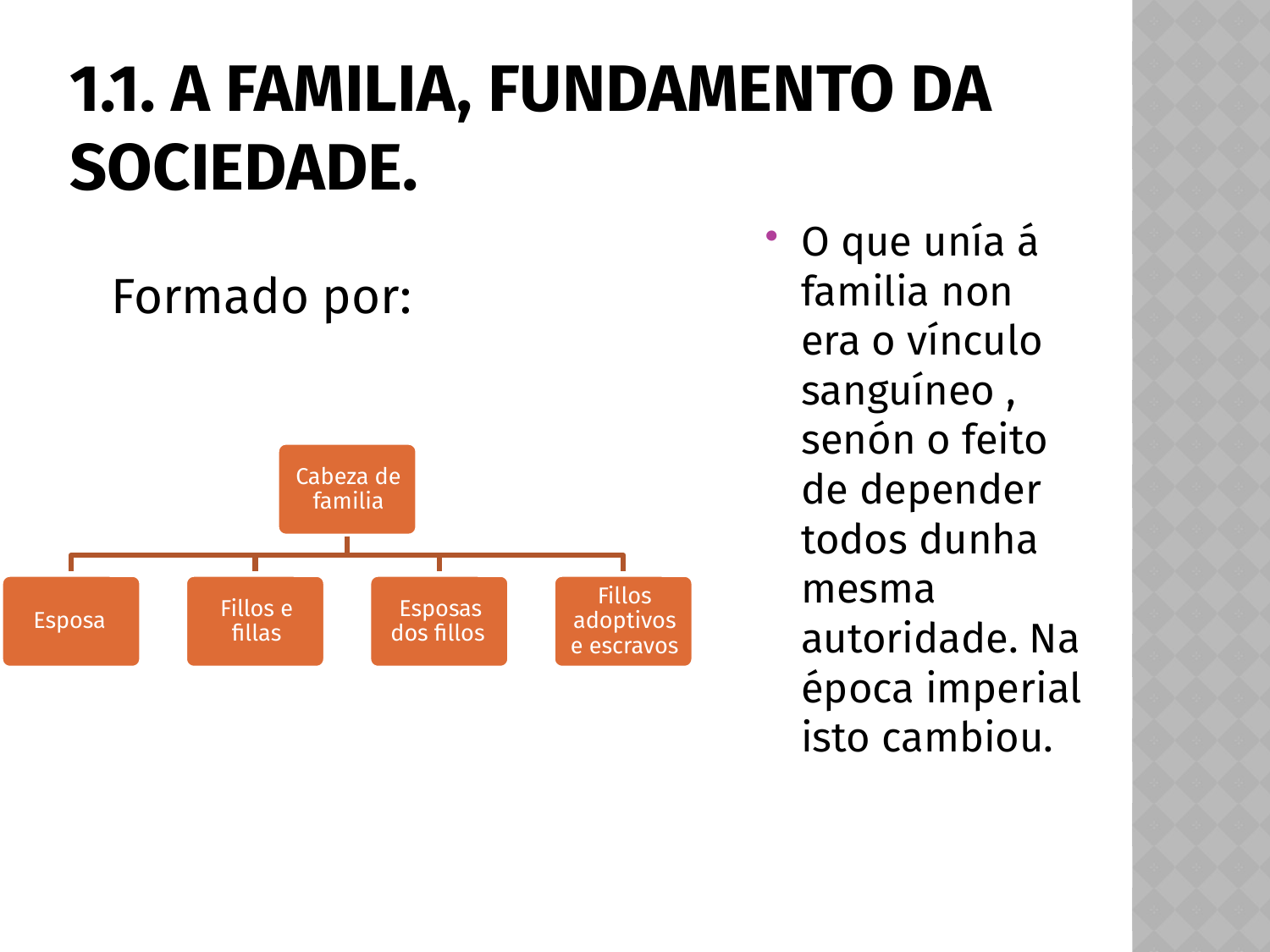

# 1.1. A FAMILIA, FUNDAMENTO DA SOCIEDADE.
O que unía á familia non era o vínculo sanguíneo , senón o feito de depender todos dunha mesma autoridade. Na época imperial isto cambiou.
Formado por:

Cabeza de familia
Esposa
Fillos e fillas
Esposas dos fillos
Fillos adoptivos e escravos